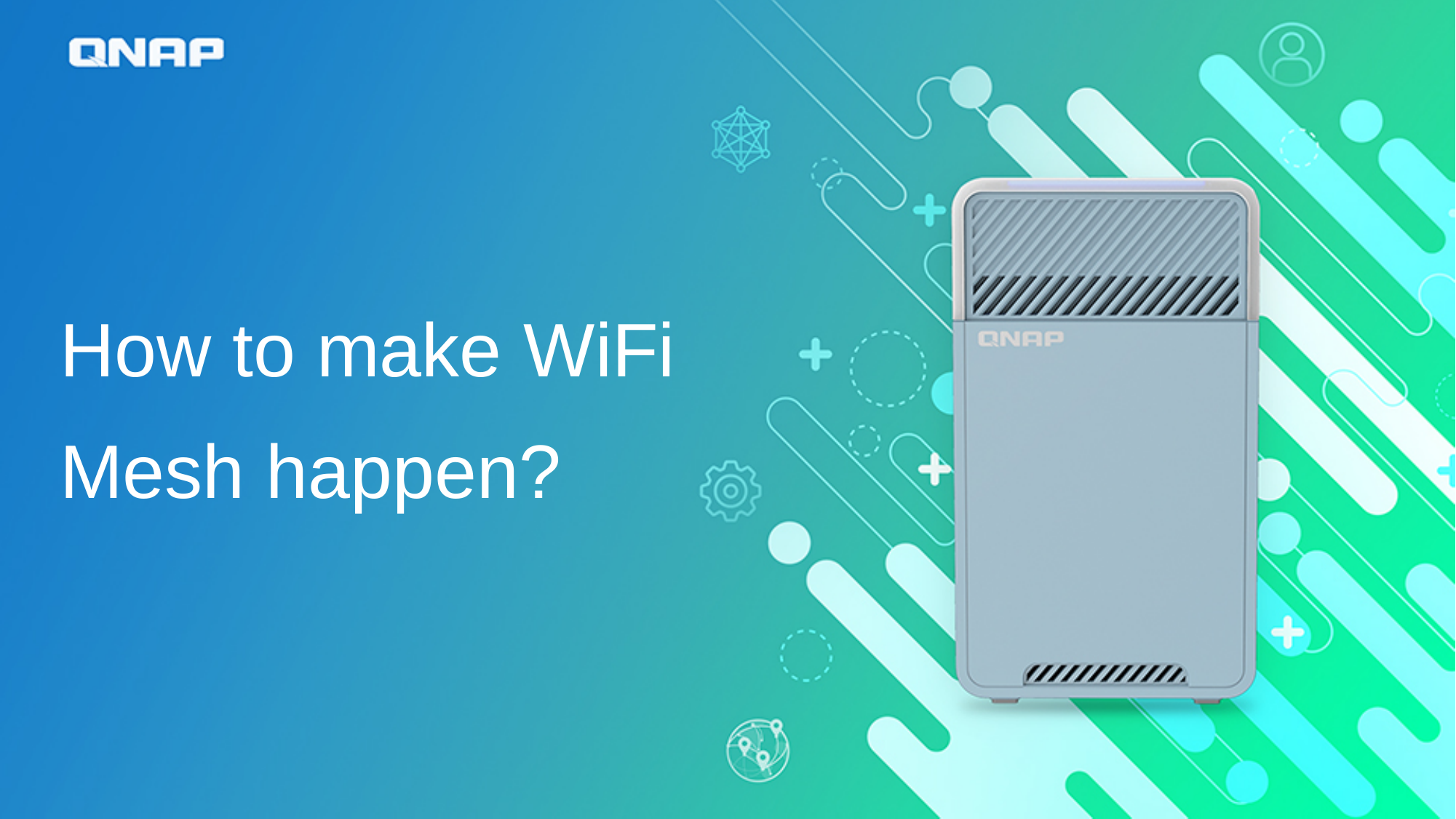

# How to make WiFi Mesh happen?